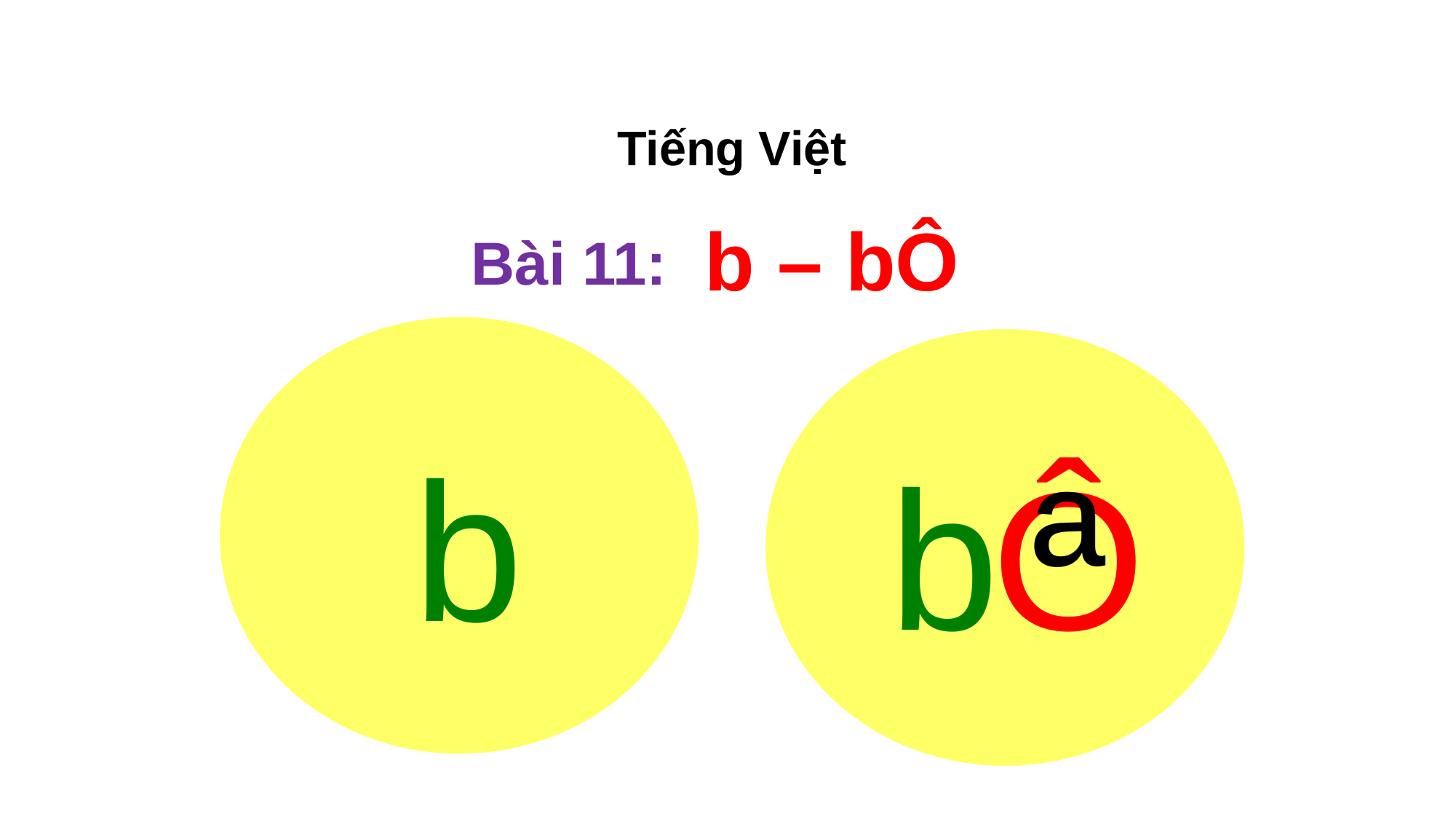

Tiếng Việt
b – bÔ
Bài 11:

b
Ô
b
ª